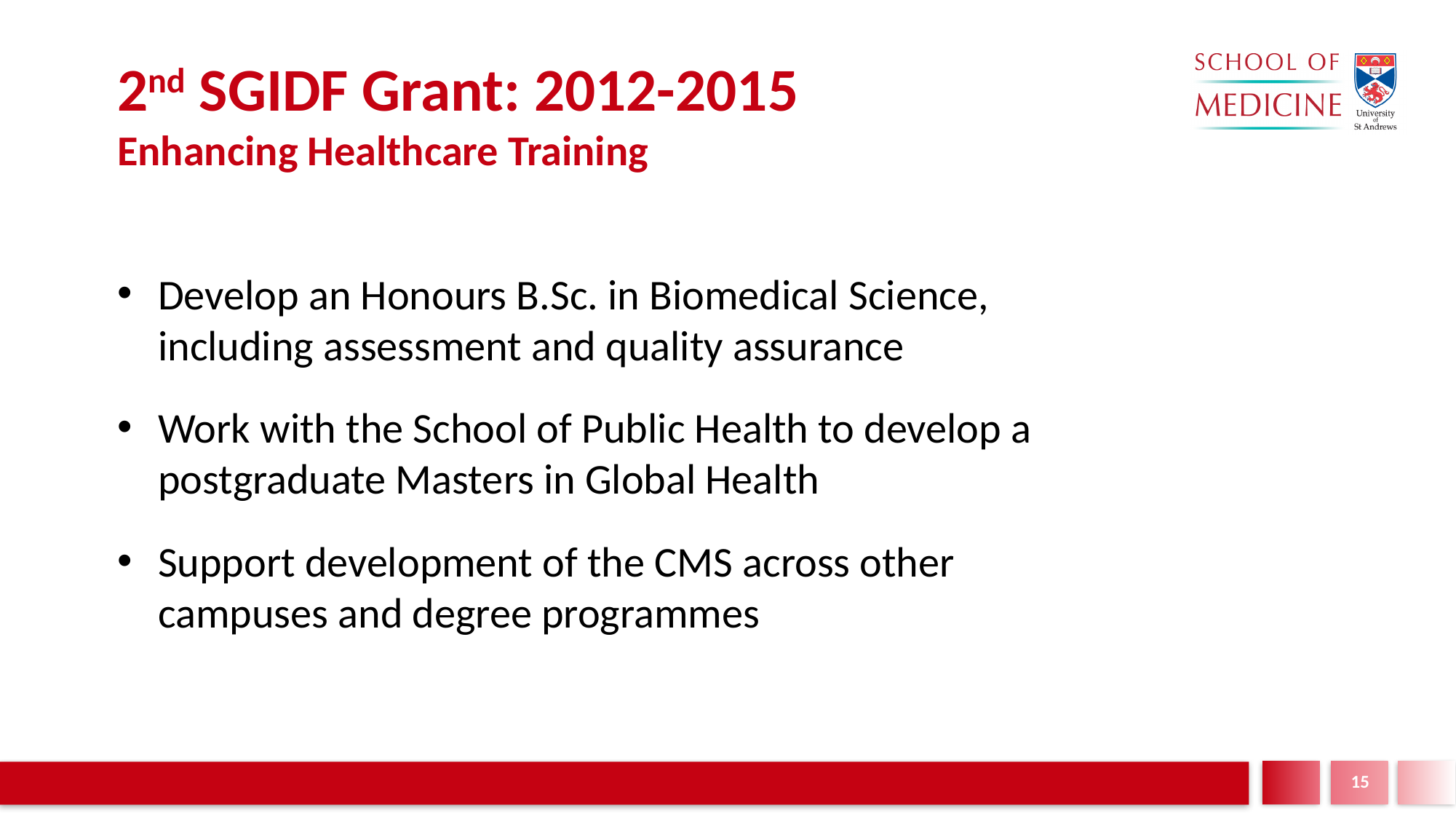

# 2nd SGIDF Grant: 2012-2015 Enhancing Healthcare Training
Develop an Honours B.Sc. in Biomedical Science, including assessment and quality assurance

Work with the School of Public Health to develop a postgraduate Masters in Global Health

Support development of the CMS across other campuses and degree programmes

15